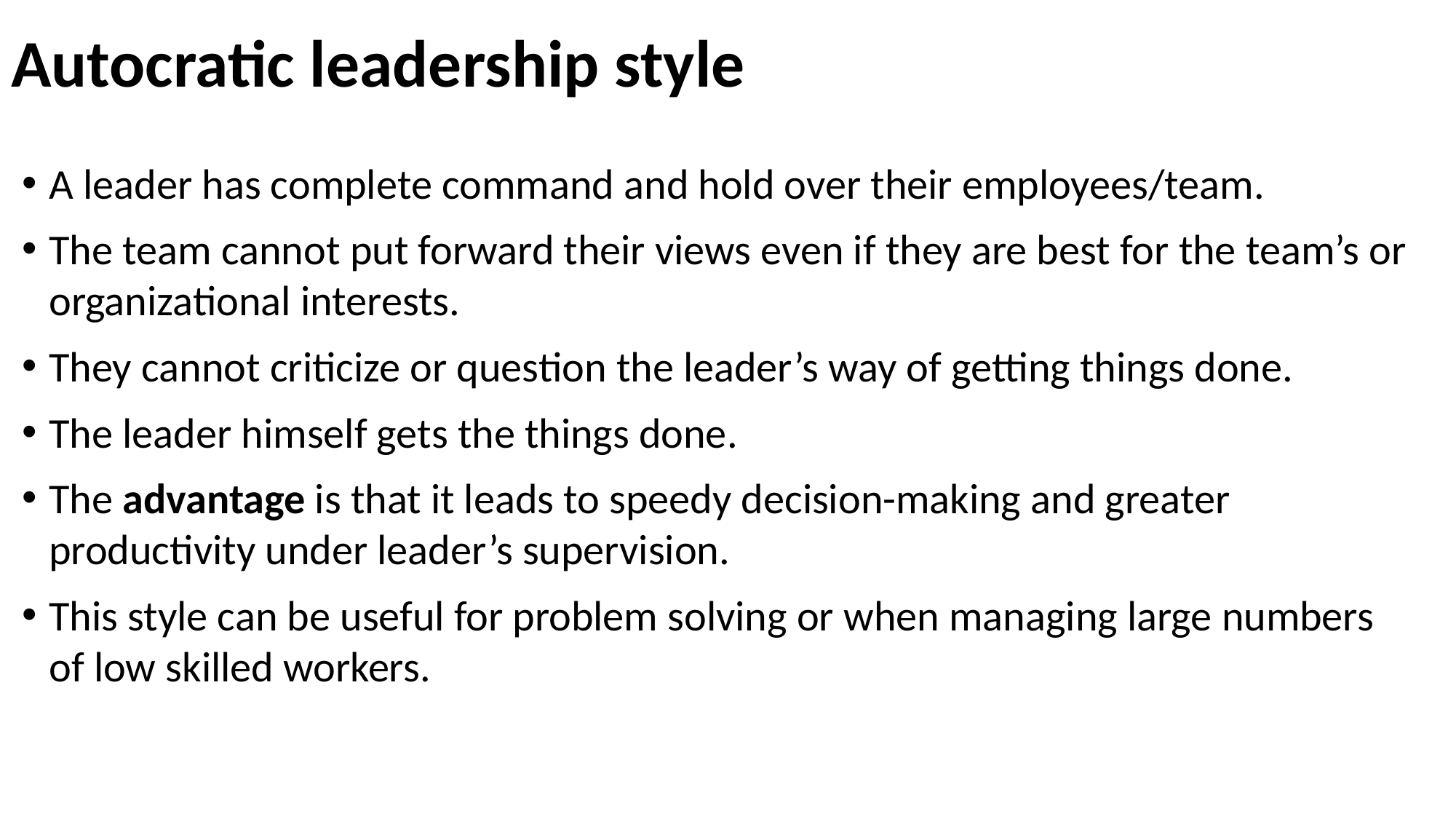

# Autocratic leadership style
A leader has complete command and hold over their employees/team.
The team cannot put forward their views even if they are best for the team’s or organizational interests.
They cannot criticize or question the leader’s way of getting things done.
The leader himself gets the things done.
The advantage is that it leads to speedy decision-making and greater productivity under leader’s supervision.
This style can be useful for problem solving or when managing large numbers of low skilled workers.